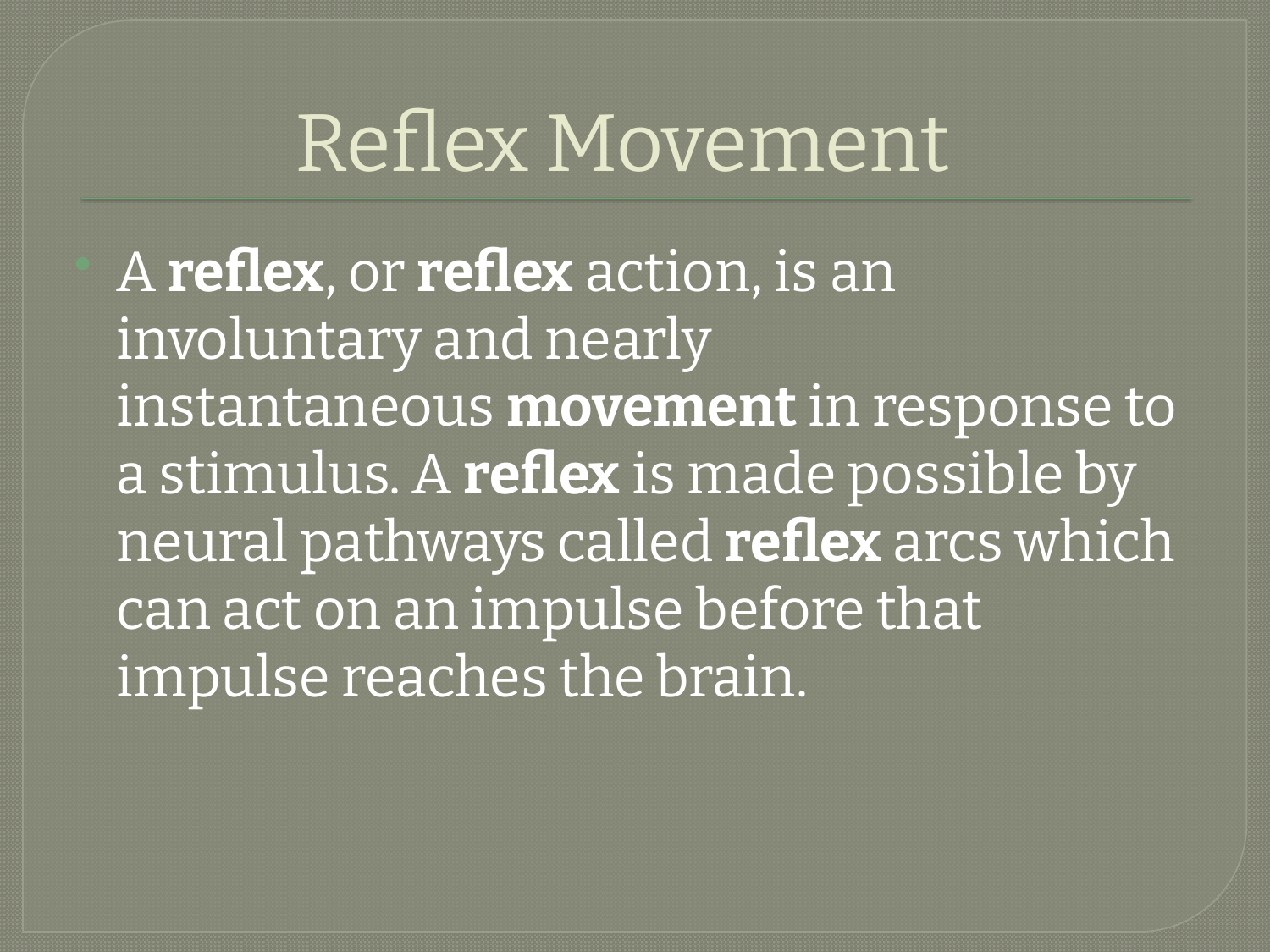

# Reflex Movement
A reflex, or reflex action, is an involuntary and nearly instantaneous movement in response to a stimulus. A reflex is made possible by neural pathways called reflex arcs which can act on an impulse before that impulse reaches the brain.